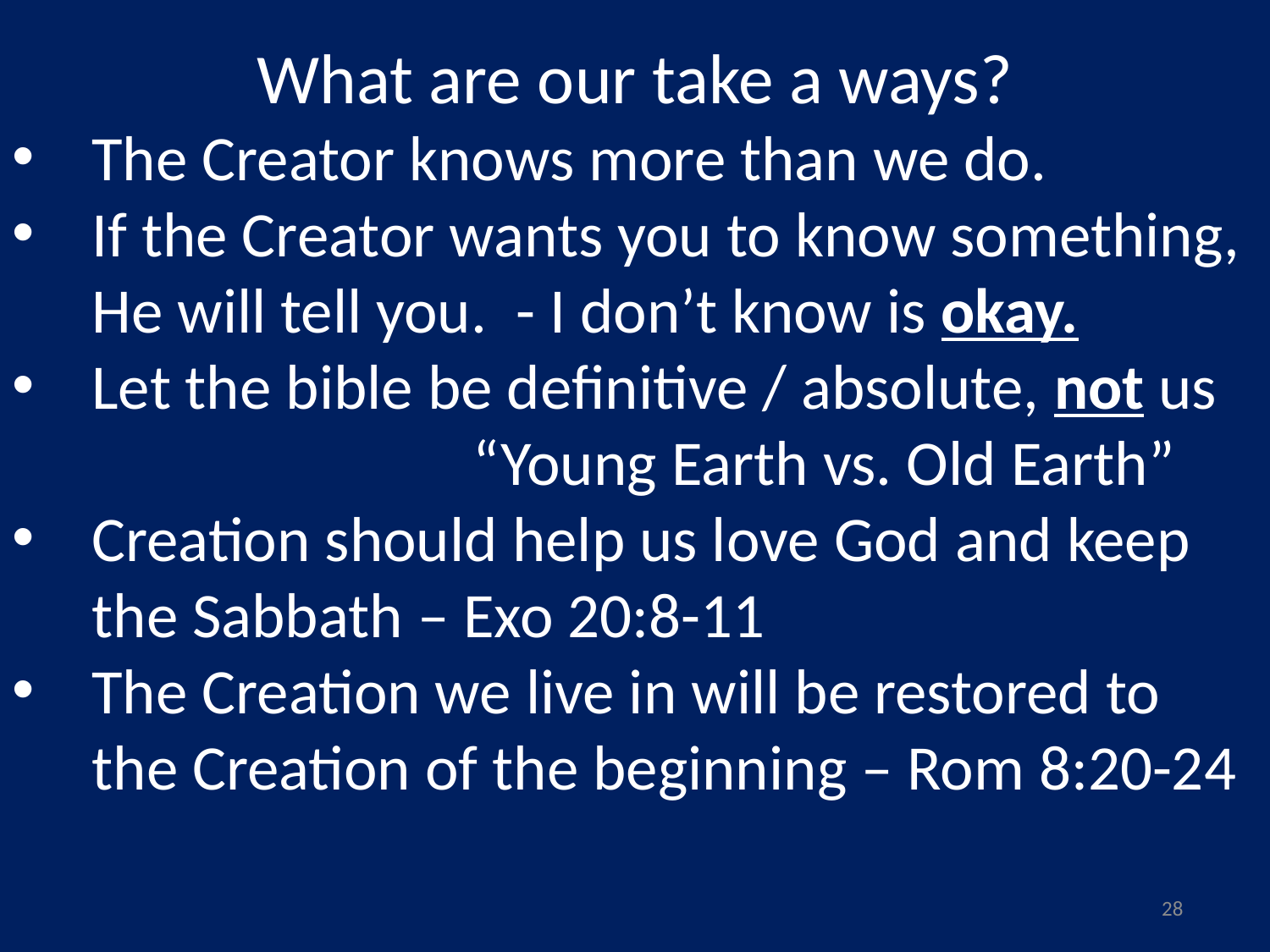

What are our take a ways?
The Creator knows more than we do.
If the Creator wants you to know something, He will tell you.  - I don’t know is okay.
Let the bible be definitive / absolute, not us             		“Young Earth vs. Old Earth”
Creation should help us love God and keep the Sabbath – Exo 20:8-11
The Creation we live in will be restored to the Creation of the beginning – Rom 8:20-24
28